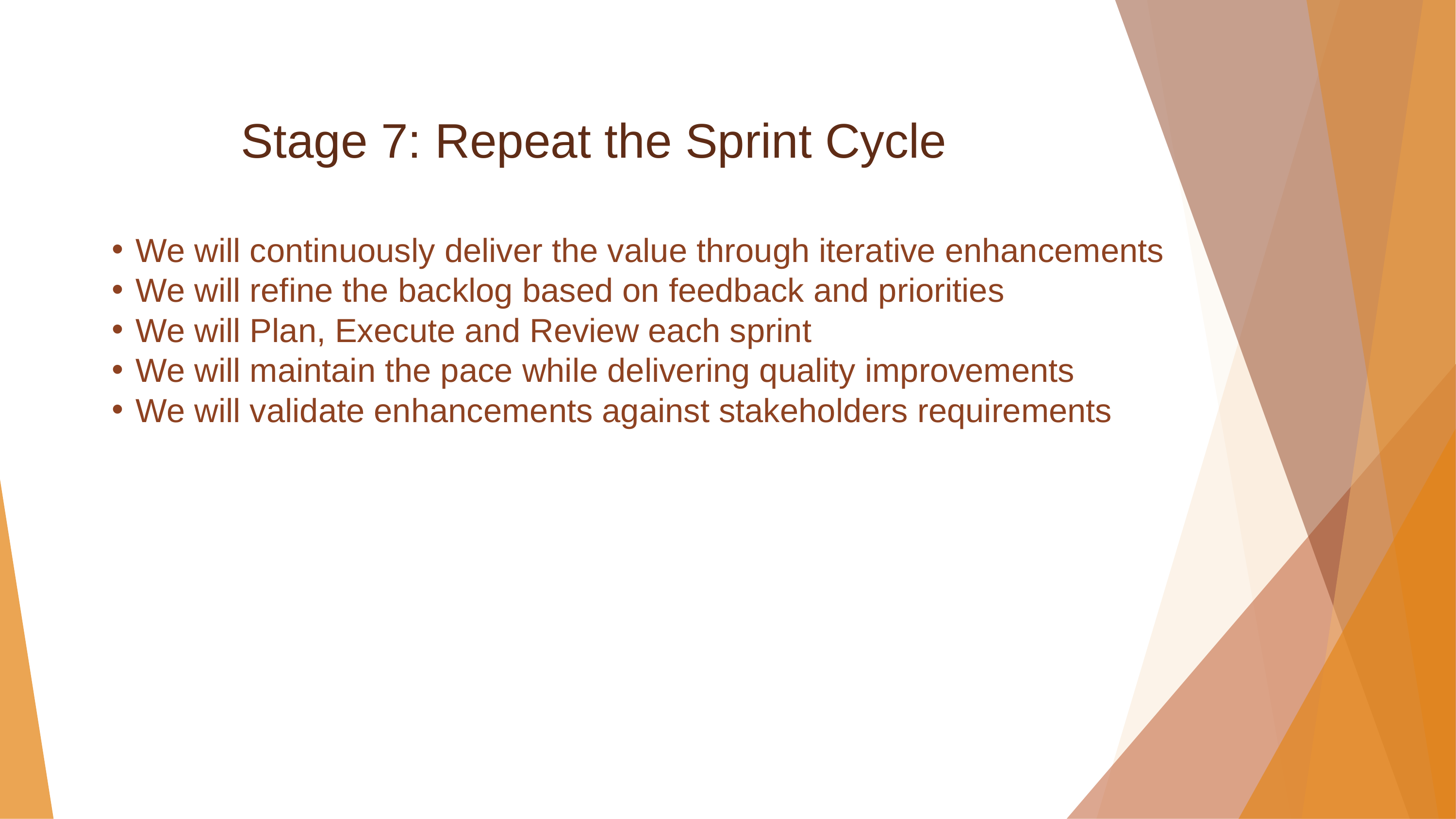

Stage 7: Repeat the Sprint Cycle
We will continuously deliver the value through iterative enhancements
We will refine the backlog based on feedback and priorities
We will Plan, Execute and Review each sprint
We will maintain the pace while delivering quality improvements
We will validate enhancements against stakeholders requirements